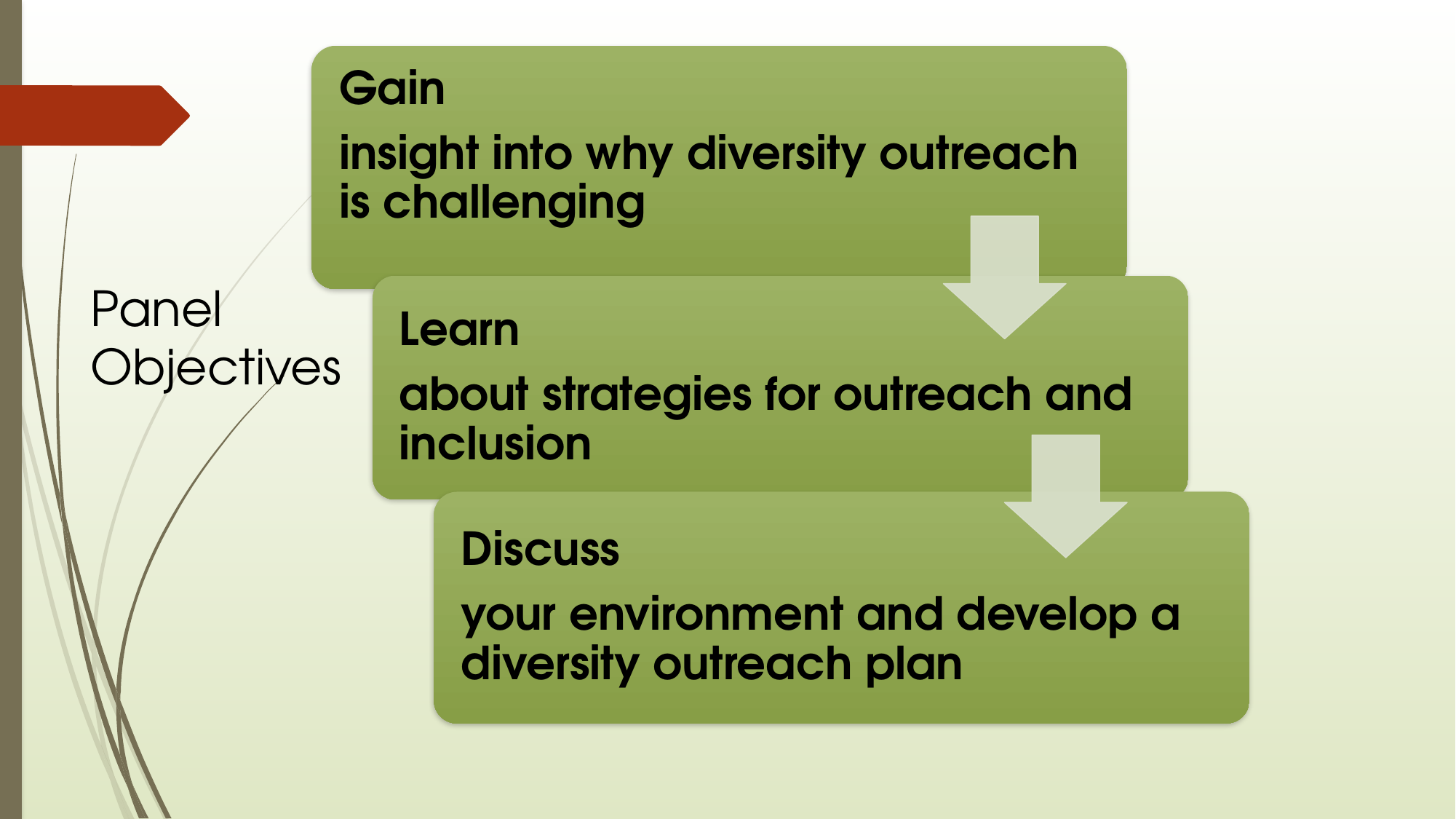

Gain
insight into why diversity outreach is challenging

Learn
about strategies for outreach and inclusion
Discuss
your environment and develop a diversity outreach plan

# Panel Objectives